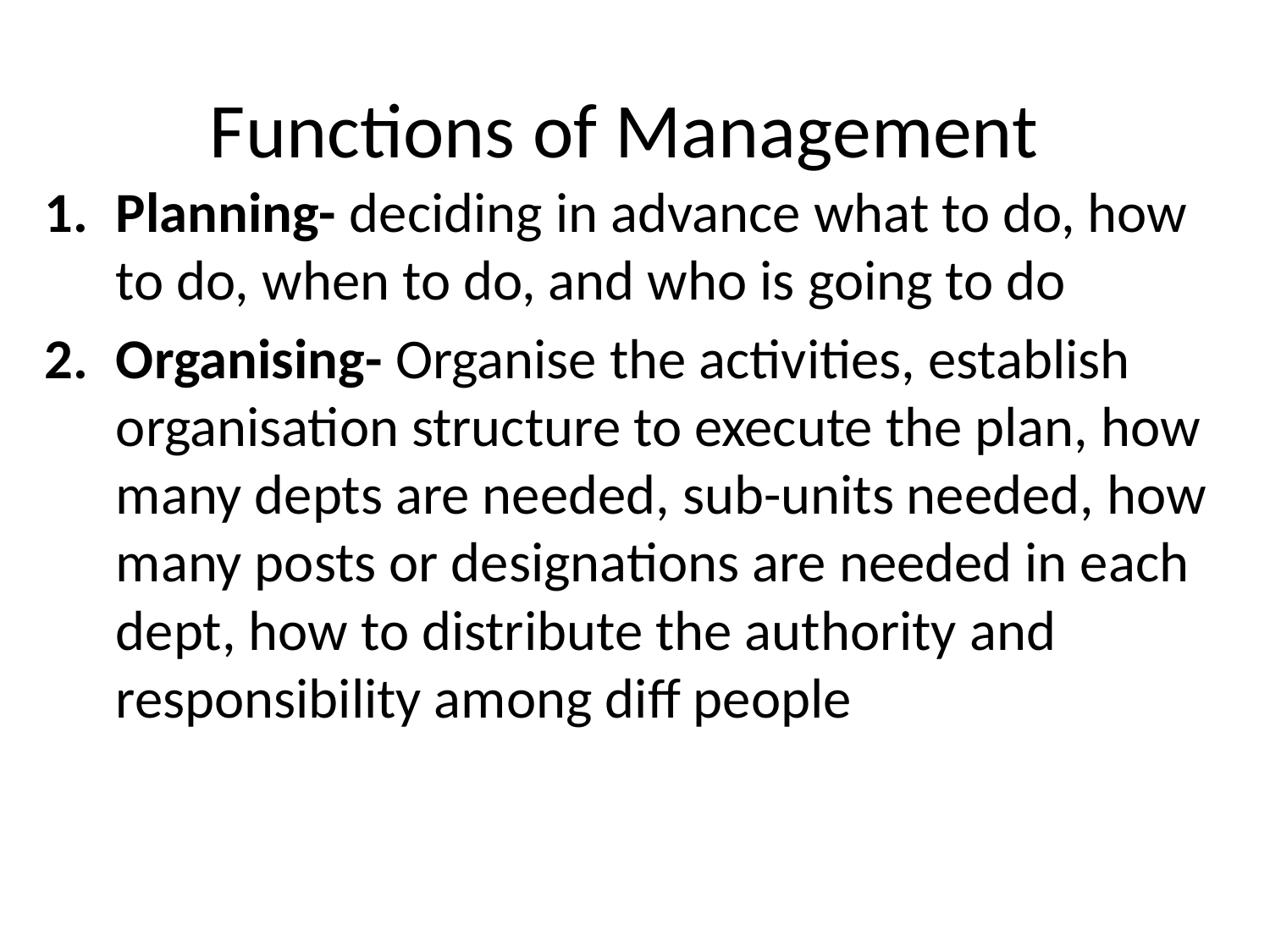

# Functions of Management
Planning- deciding in advance what to do, how to do, when to do, and who is going to do
Organising- Organise the activities, establish organisation structure to execute the plan, how many depts are needed, sub-units needed, how many posts or designations are needed in each dept, how to distribute the authority and responsibility among diff people